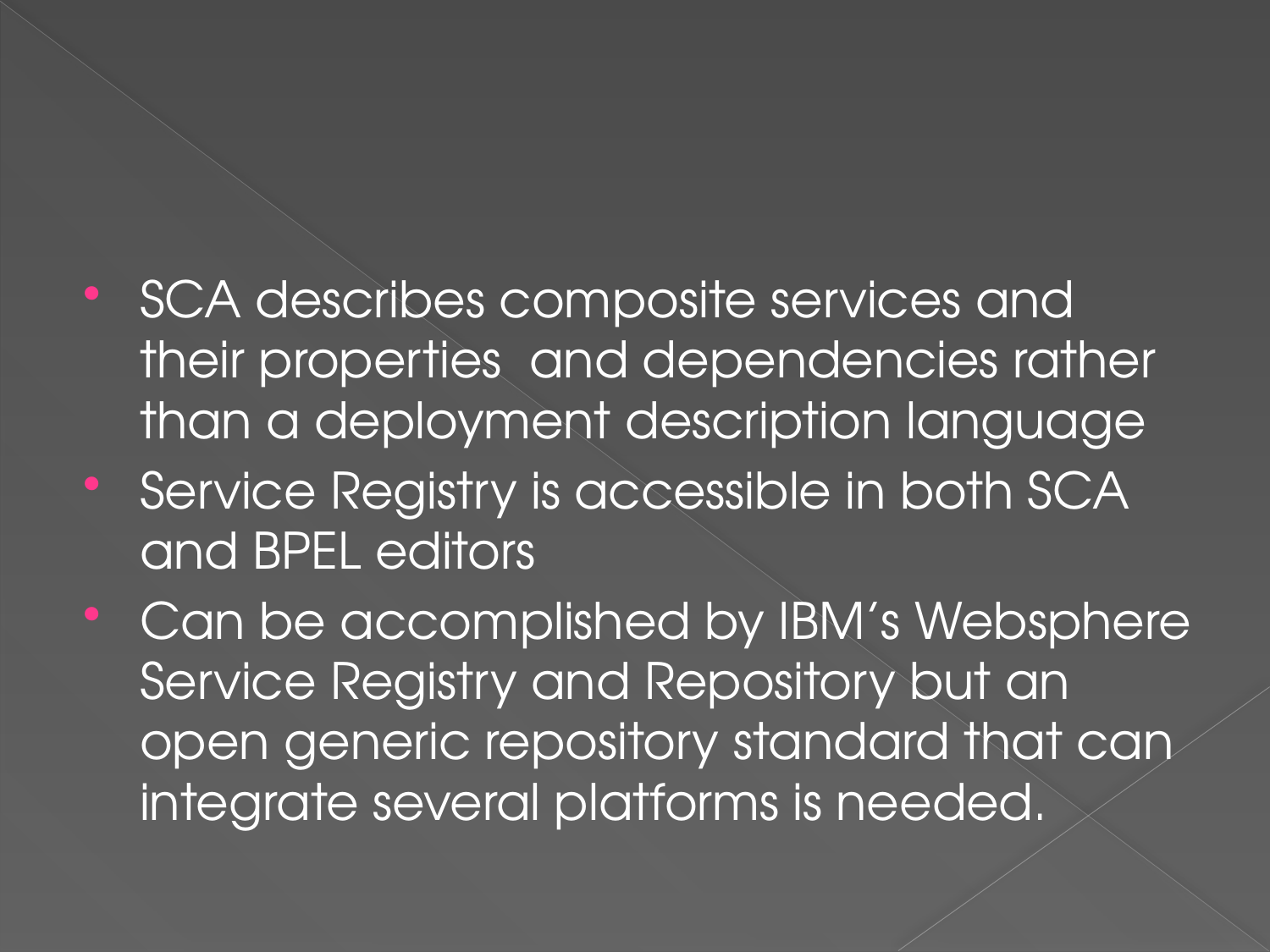

#
SCA describes composite services and their properties  and dependencies rather than a deployment description language
Service Registry is accessible in both SCA and BPEL editors
Can be accomplished by IBM’s Websphere Service Registry and Repository but an open generic repository standard that can integrate several platforms is needed.